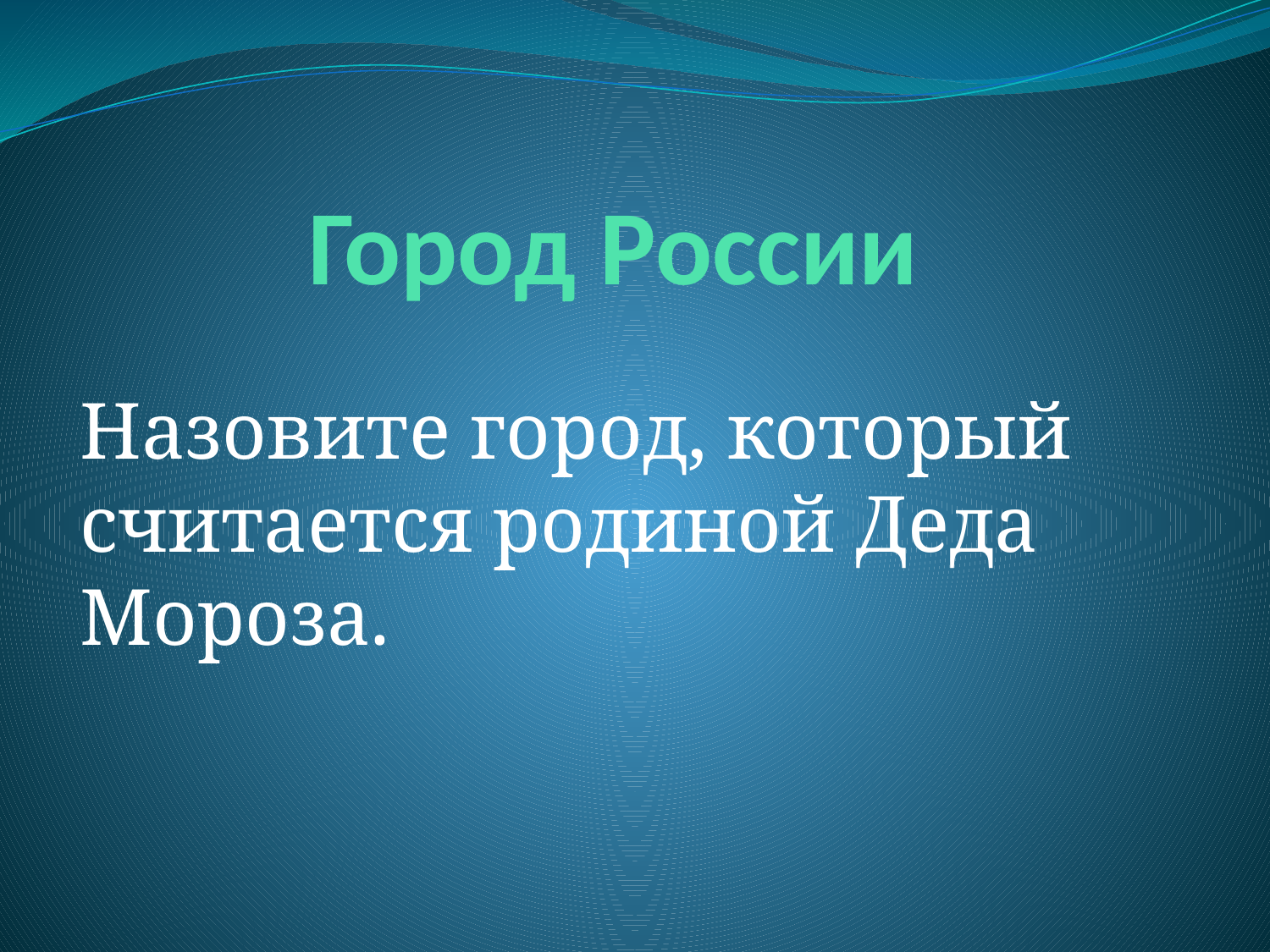

# Город России
Назовите город, который считается родиной Деда Мороза.